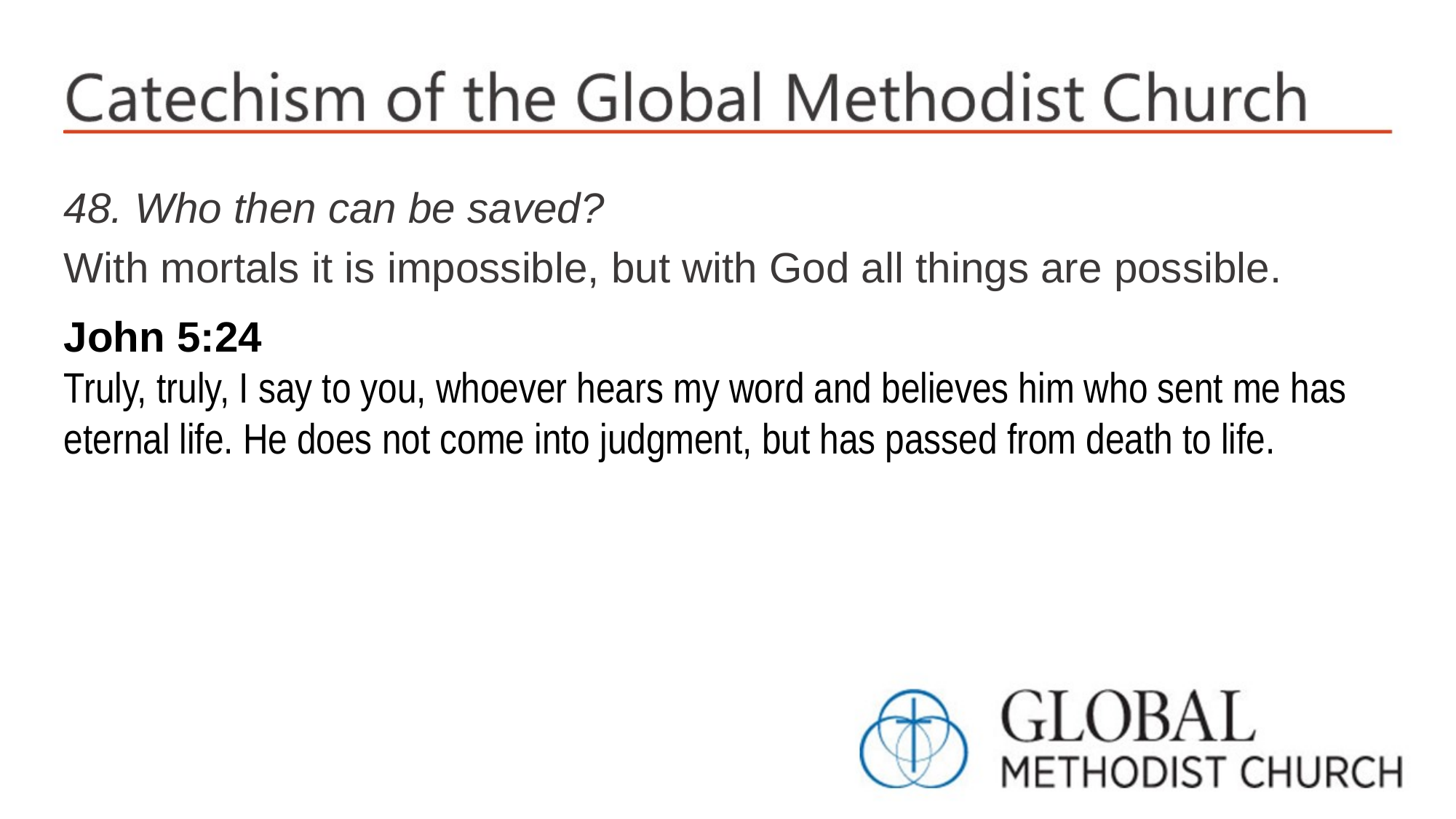

48. Who then can be saved?
With mortals it is impossible, but with God all things are possible.
John 5:24
Truly, truly, I say to you, whoever hears my word and believes him who sent me has eternal life. He does not come into judgment, but has passed from death to life.